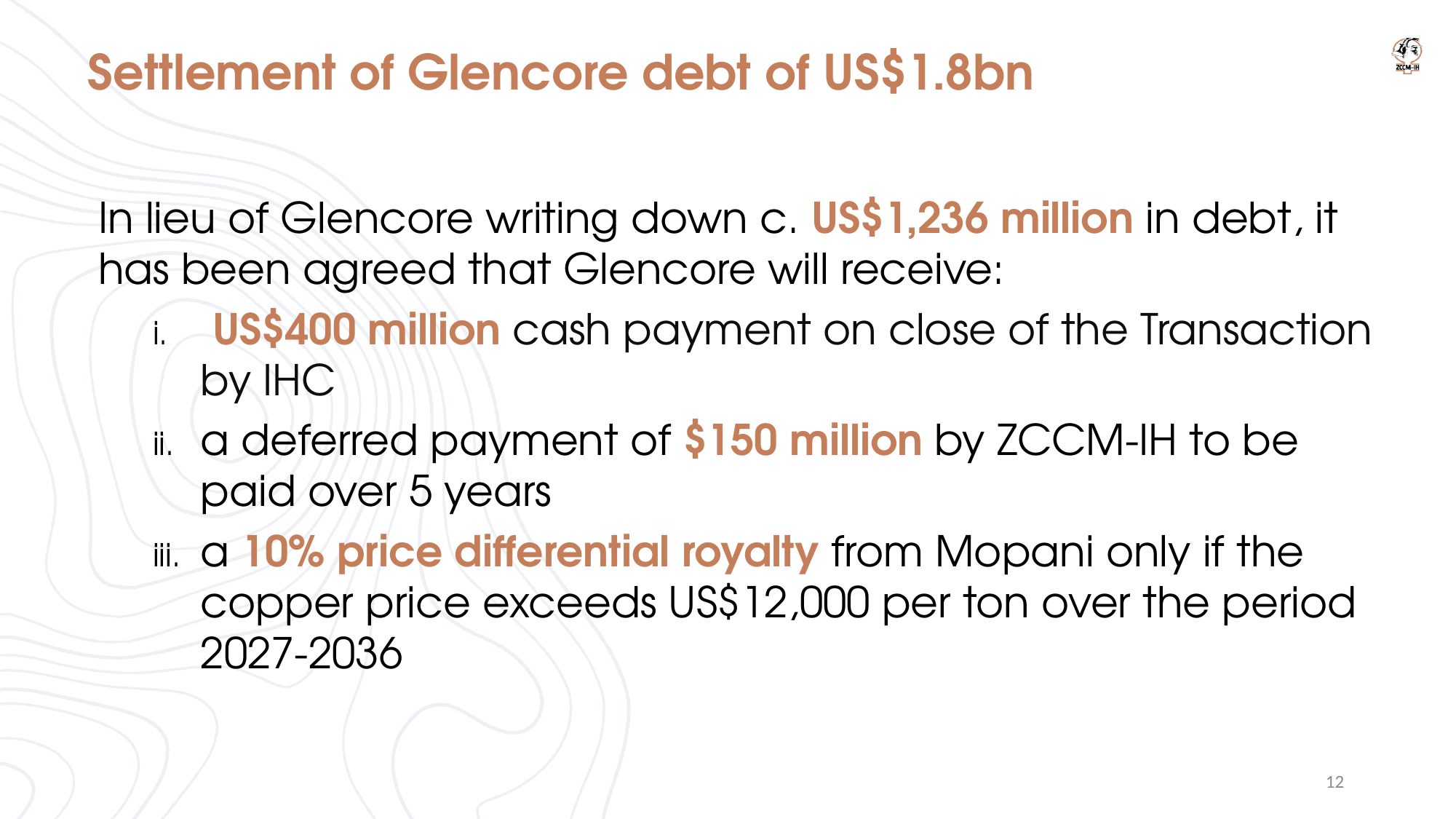

# Settlement of Glencore debt of US$1.8bn

In lieu of Glencore writing down c. US$1,236 million in debt, it has been agreed that Glencore will receive:
 US$400 million cash payment on close of the Transaction by IHC
a deferred payment of $150 million by ZCCM-IH to be paid over 5 years
a 10% price differential royalty from Mopani only if the copper price exceeds US$12,000 per ton over the period 2027-2036

12